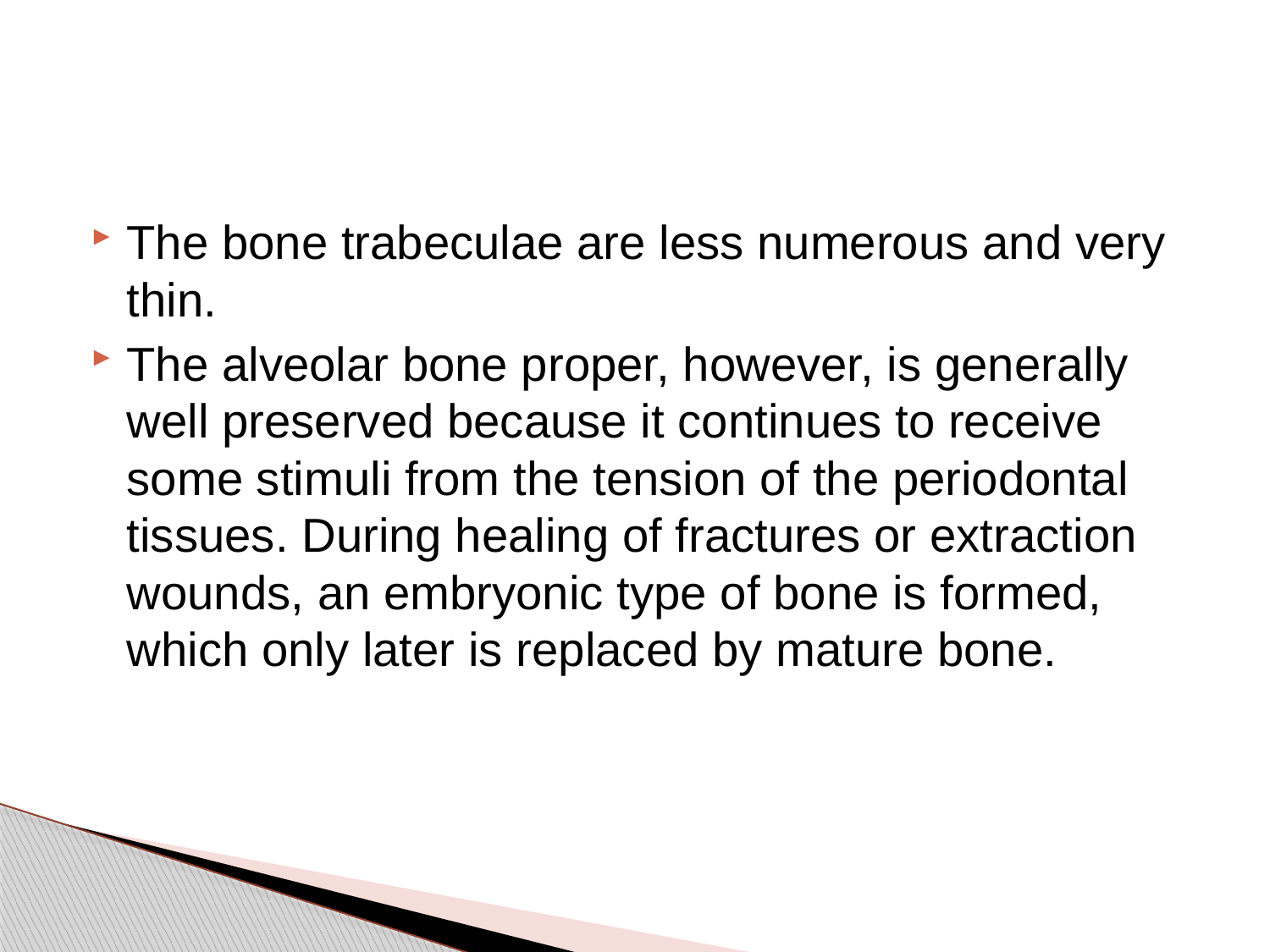

#
The bone trabeculae are less numerous and very thin.
The alveolar bone proper, however, is generally well preserved because it continues to receive some stimuli from the tension of the periodontal tissues. During healing of fractures or extraction wounds, an embryonic type of bone is formed, which only later is replaced by mature bone.